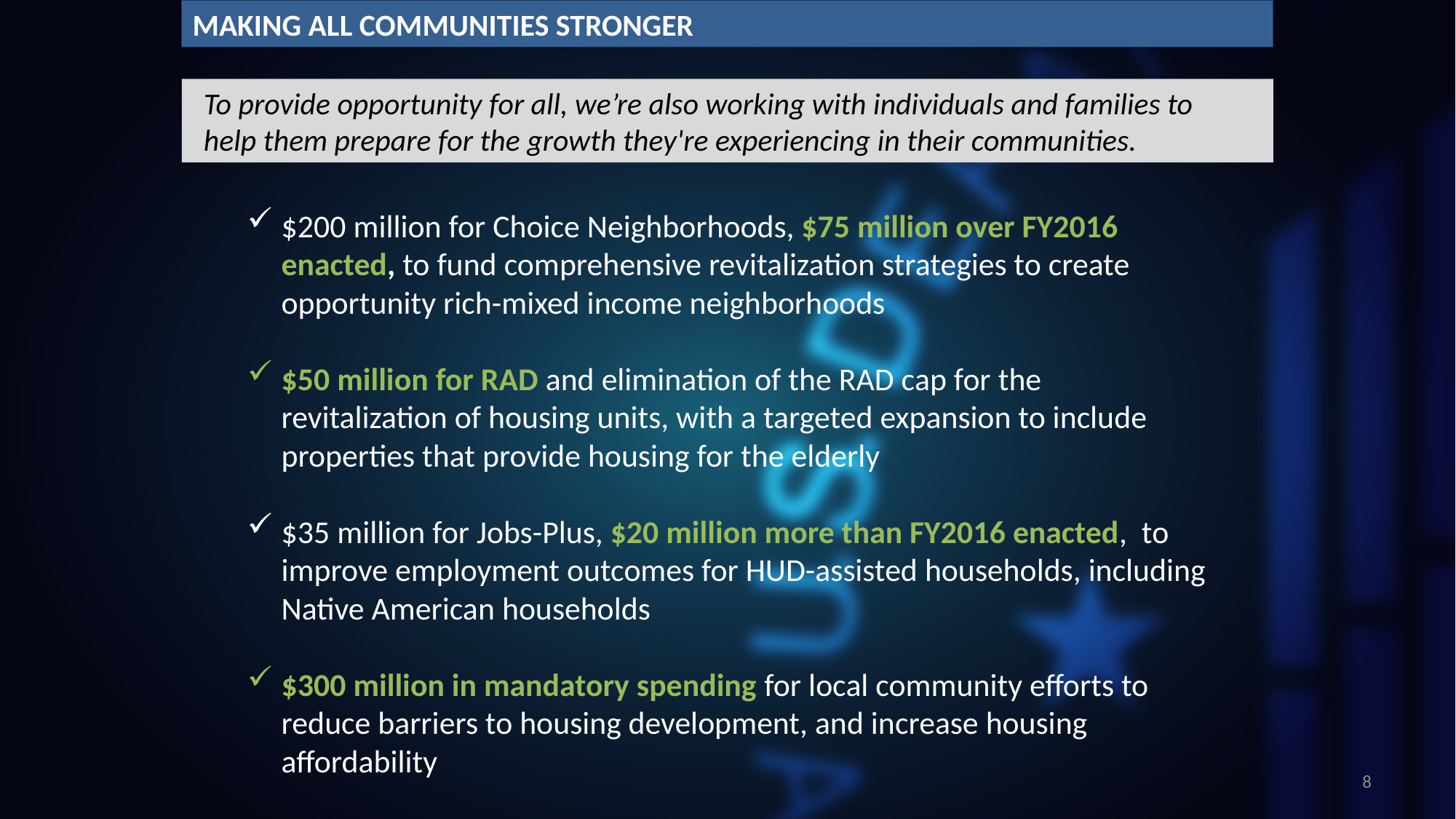

MAKING ALL COMMUNITIES STRONGER
To provide opportunity for all, we’re also working with individuals and families to help them prepare for the growth they're experiencing in their communities.
$200 million for Choice Neighborhoods, $75 million over FY2016 enacted, to fund comprehensive revitalization strategies to create opportunity rich-mixed income neighborhoods

$50 million for RAD and elimination of the RAD cap for the revitalization of housing units, with a targeted expansion to include properties that provide housing for the elderly

$35 million for Jobs-Plus, $20 million more than FY2016 enacted,  to improve employment outcomes for HUD-assisted households, including Native American households

$300 million in mandatory spending for local community efforts to reduce barriers to housing development, and increase housing affordability
8